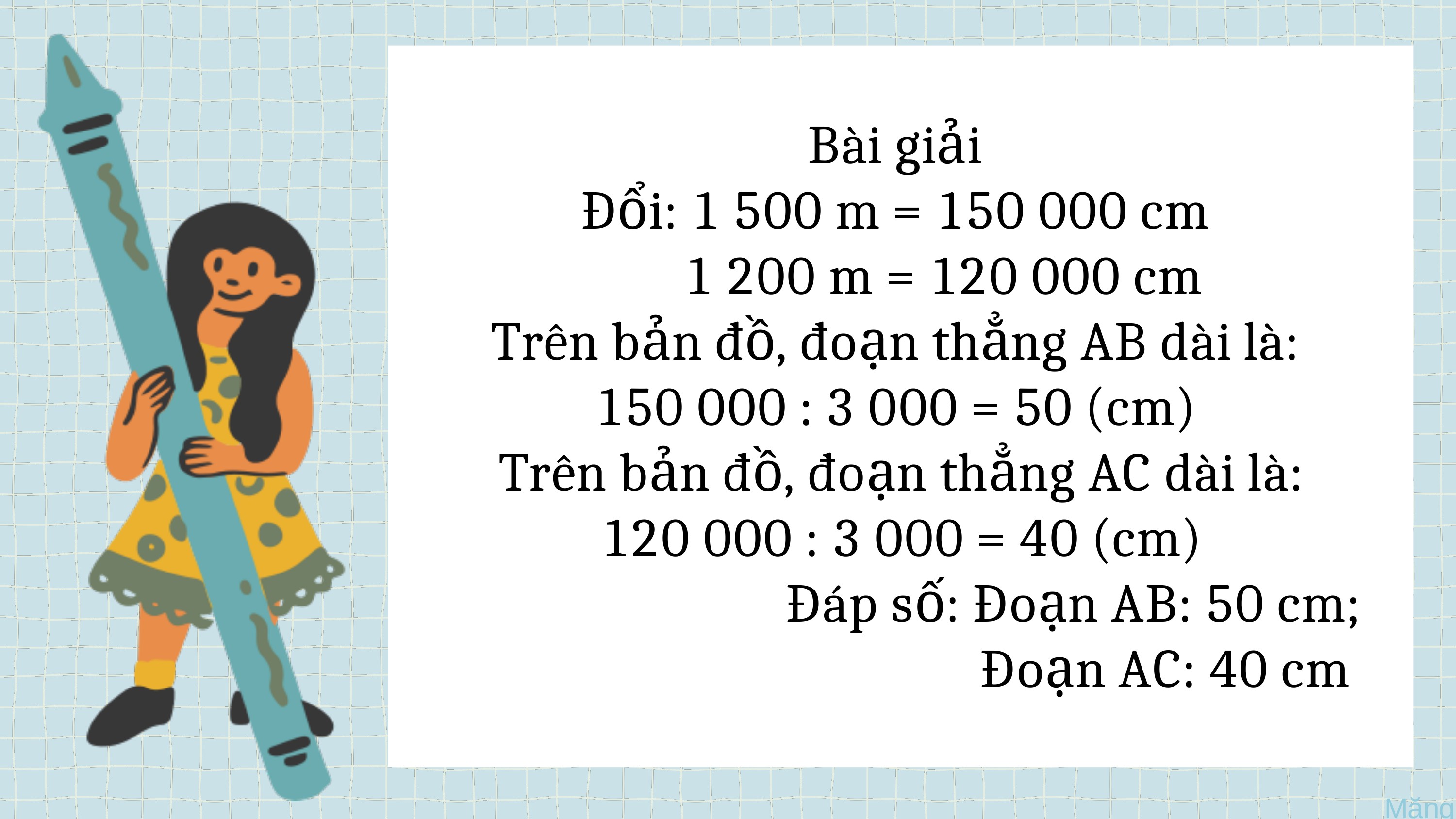

Bài giải
Đổi: 1 500 m = 150 000 cm
        1 200 m = 120 000 cm
Trên bản đồ, đoạn thẳng AB dài là:
150 000 : 3 000 = 50 (cm)
Trên bản đồ, đoạn thẳng AC dài là:
 120 000 : 3 000 = 40 (cm)
Đáp số: Đoạn AB: 50 cm;
                                             Đoạn AC: 40 cm